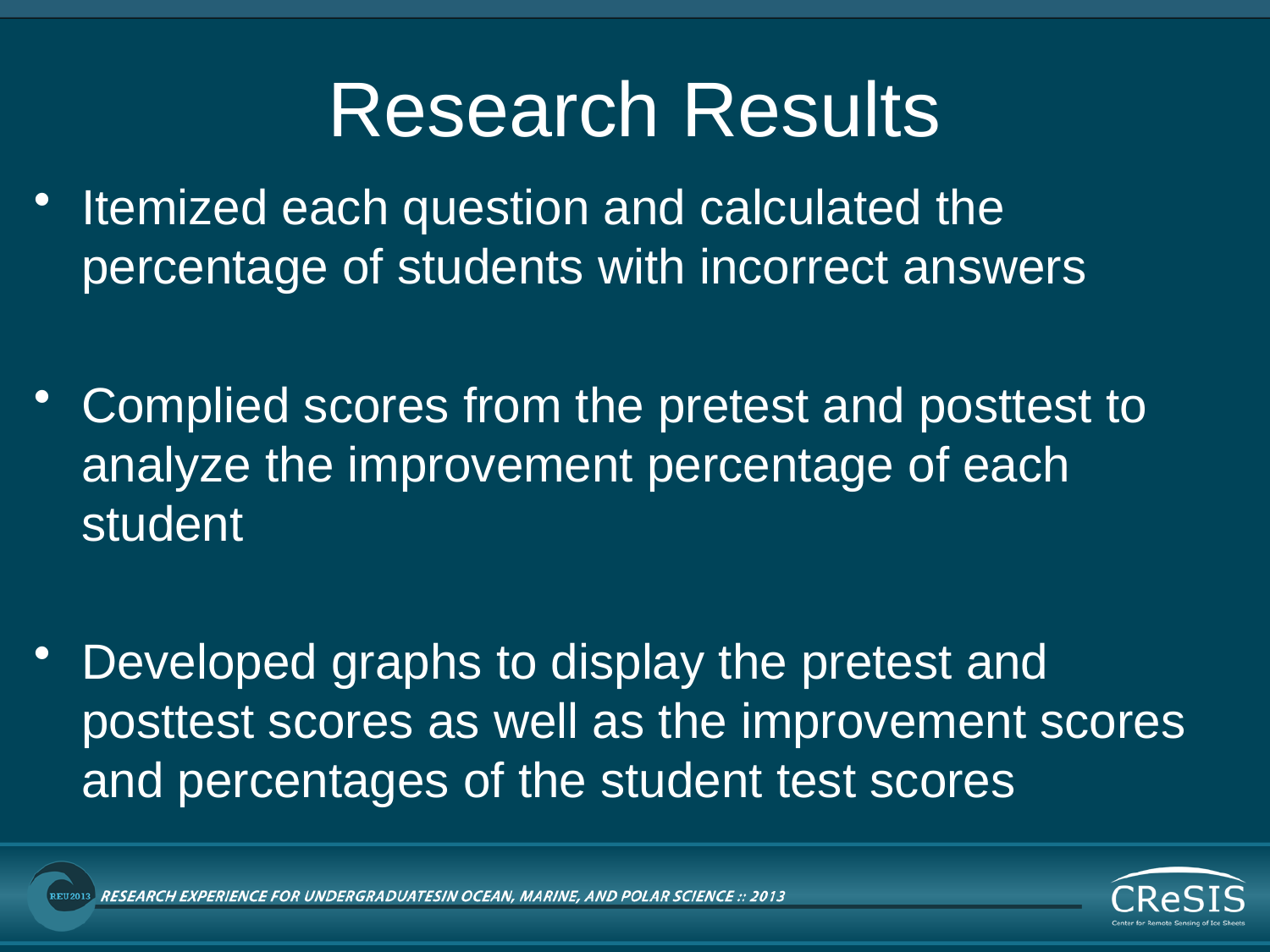

# Research Results
Itemized each question and calculated the percentage of students with incorrect answers

Complied scores from the pretest and posttest to analyze the improvement percentage of each student

Developed graphs to display the pretest and posttest scores as well as the improvement scores and percentages of the student test scores